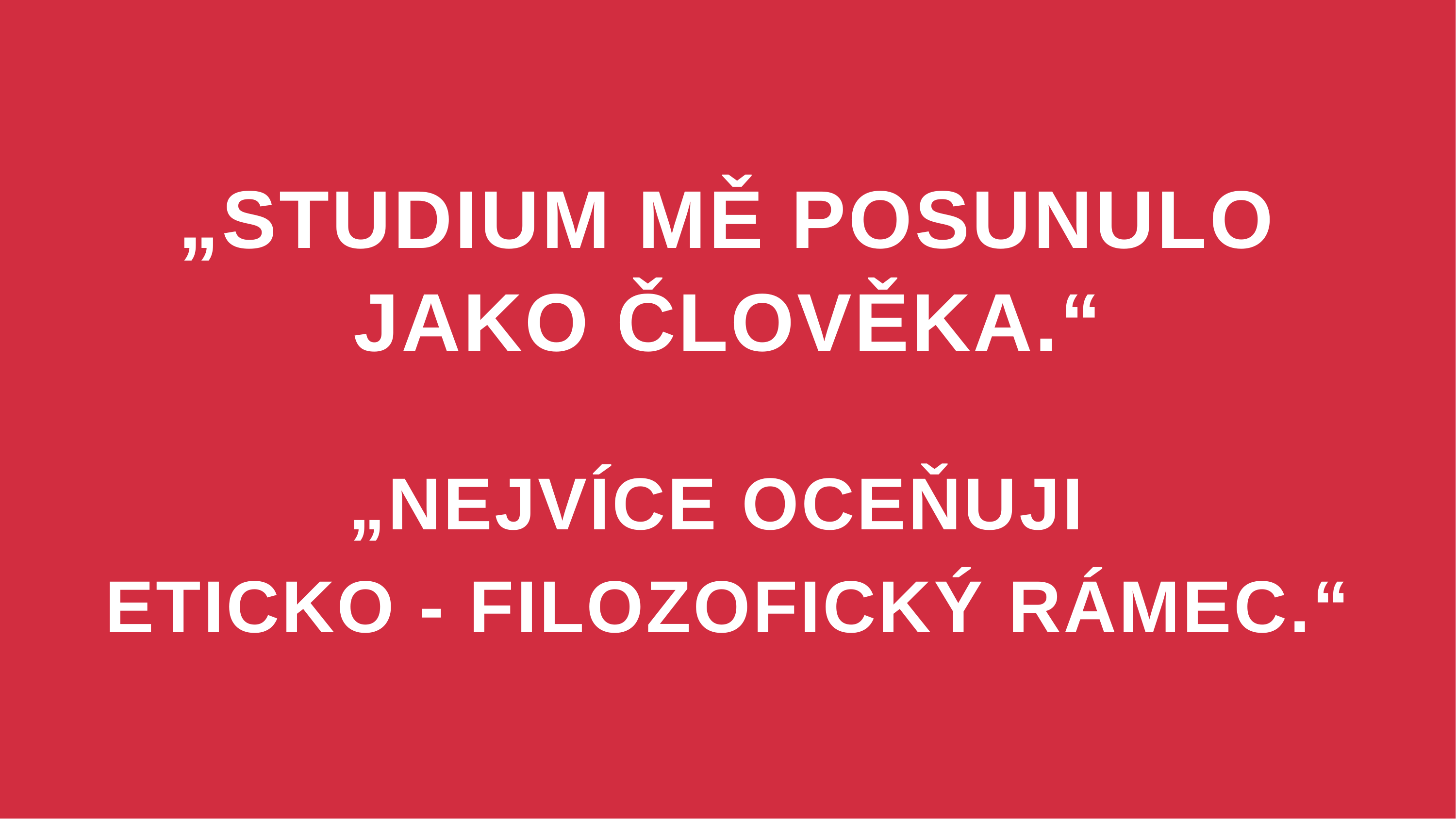

„STUDIUM MĚ POSUNULO JAKO ČLOVĚKA.“
„NEJVÍCE OCEŇUJI
ETICKO - FILOZOFICKÝ RÁMEC.“